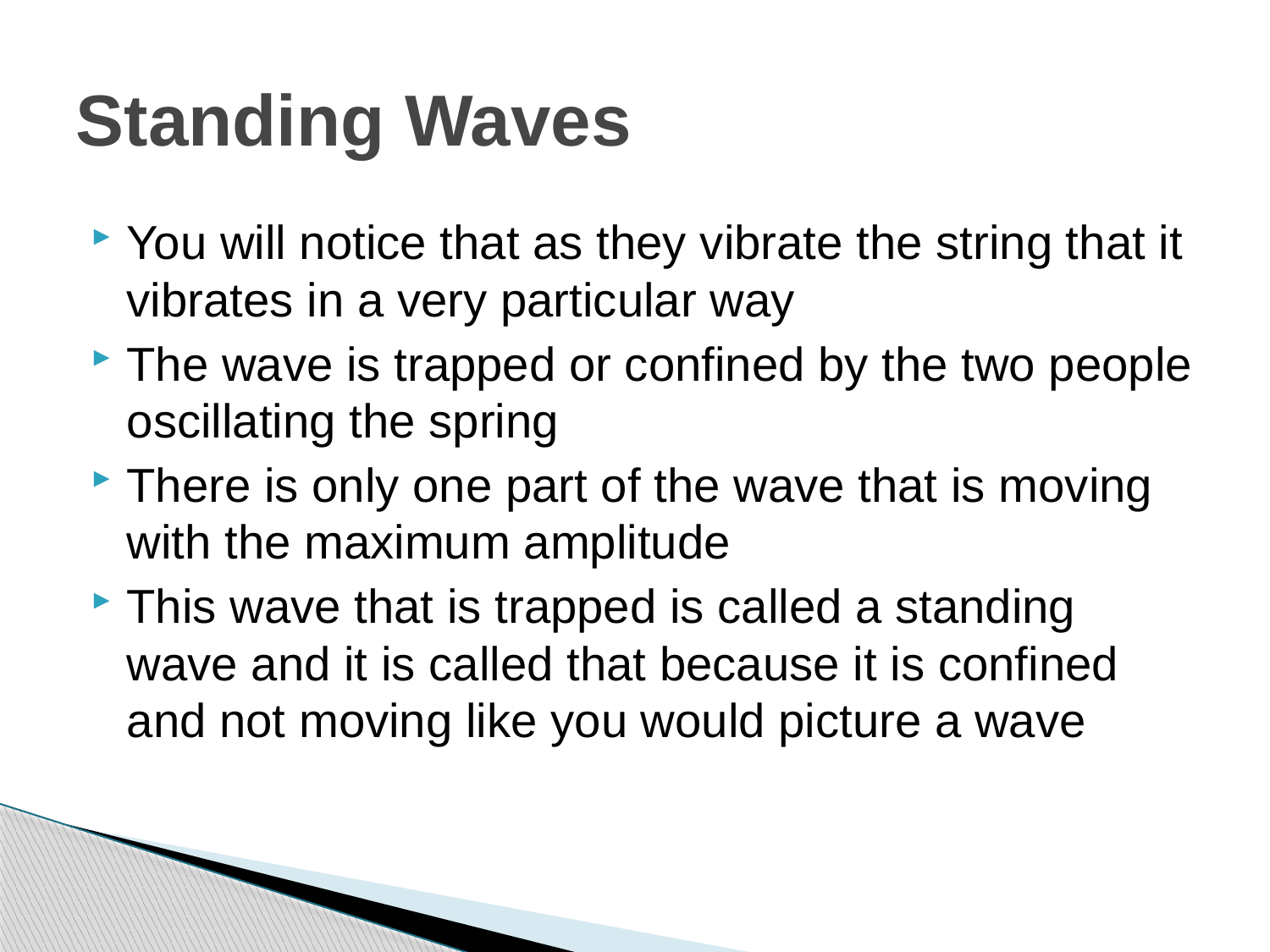

# Standing Waves
You will notice that as they vibrate the string that it vibrates in a very particular way
The wave is trapped or confined by the two people oscillating the spring
There is only one part of the wave that is moving with the maximum amplitude
This wave that is trapped is called a standing wave and it is called that because it is confined and not moving like you would picture a wave